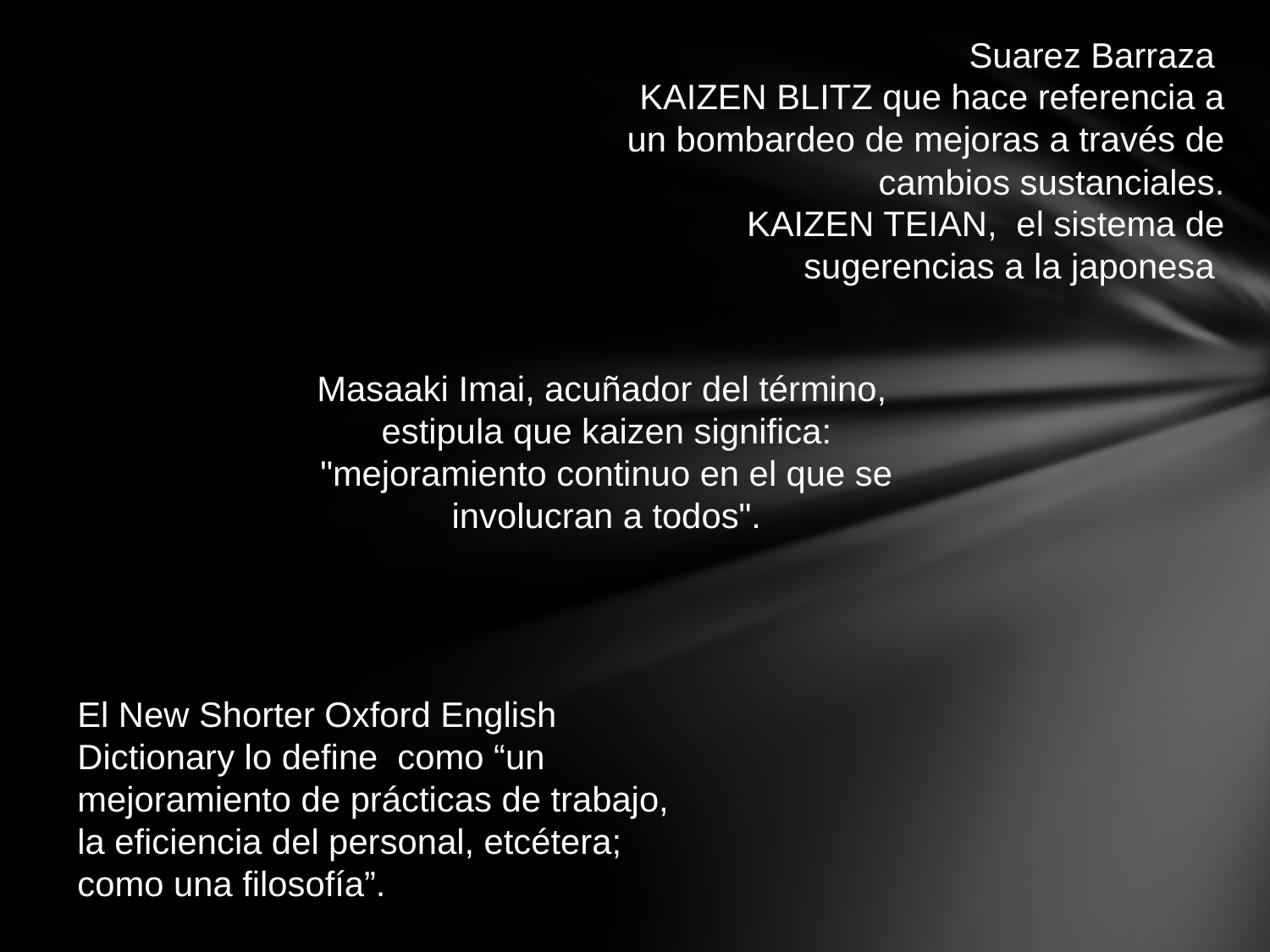

Suarez Barraza
KAIZEN BLITZ que hace referencia a un bombardeo de mejoras a través de cambios sustanciales.
KAIZEN TEIAN,  el sistema de sugerencias a la japonesa
Masaaki Imai, acuñador del término,  estipula que kaizen significa: "mejoramiento continuo en el que se involucran a todos".
El New Shorter Oxford English Dictionary lo define  como “un mejoramiento de prácticas de trabajo, la eficiencia del personal, etcétera; como una filosofía”.